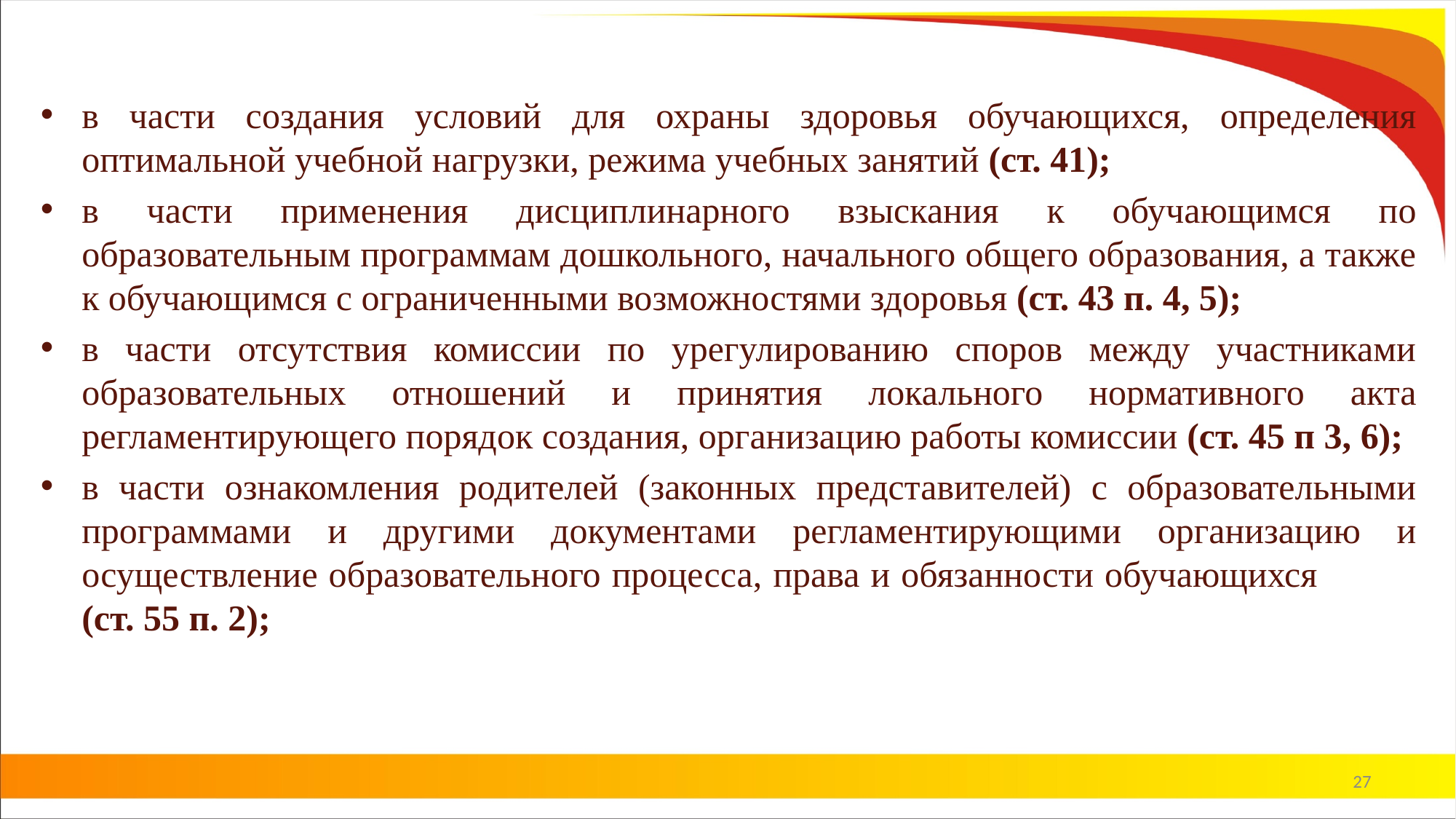

#
в части создания условий для охраны здоровья обучающихся, определения оптимальной учебной нагрузки, режима учебных занятий (ст. 41);
в части применения дисциплинарного взыскания к обучающимся по образовательным программам дошкольного, начального общего образования, а также к обучающимся с ограниченными возможностями здоровья (ст. 43 п. 4, 5);
в части отсутствия комиссии по урегулированию споров между участниками образовательных отношений и принятия локального нормативного акта регламентирующего порядок создания, организацию работы комиссии (ст. 45 п 3, 6);
в части ознакомления родителей (законных представителей) с образовательными программами и другими документами регламентирующими организацию и осуществление образовательного процесса, права и обязанности обучающихся          (ст. 55 п. 2);

27